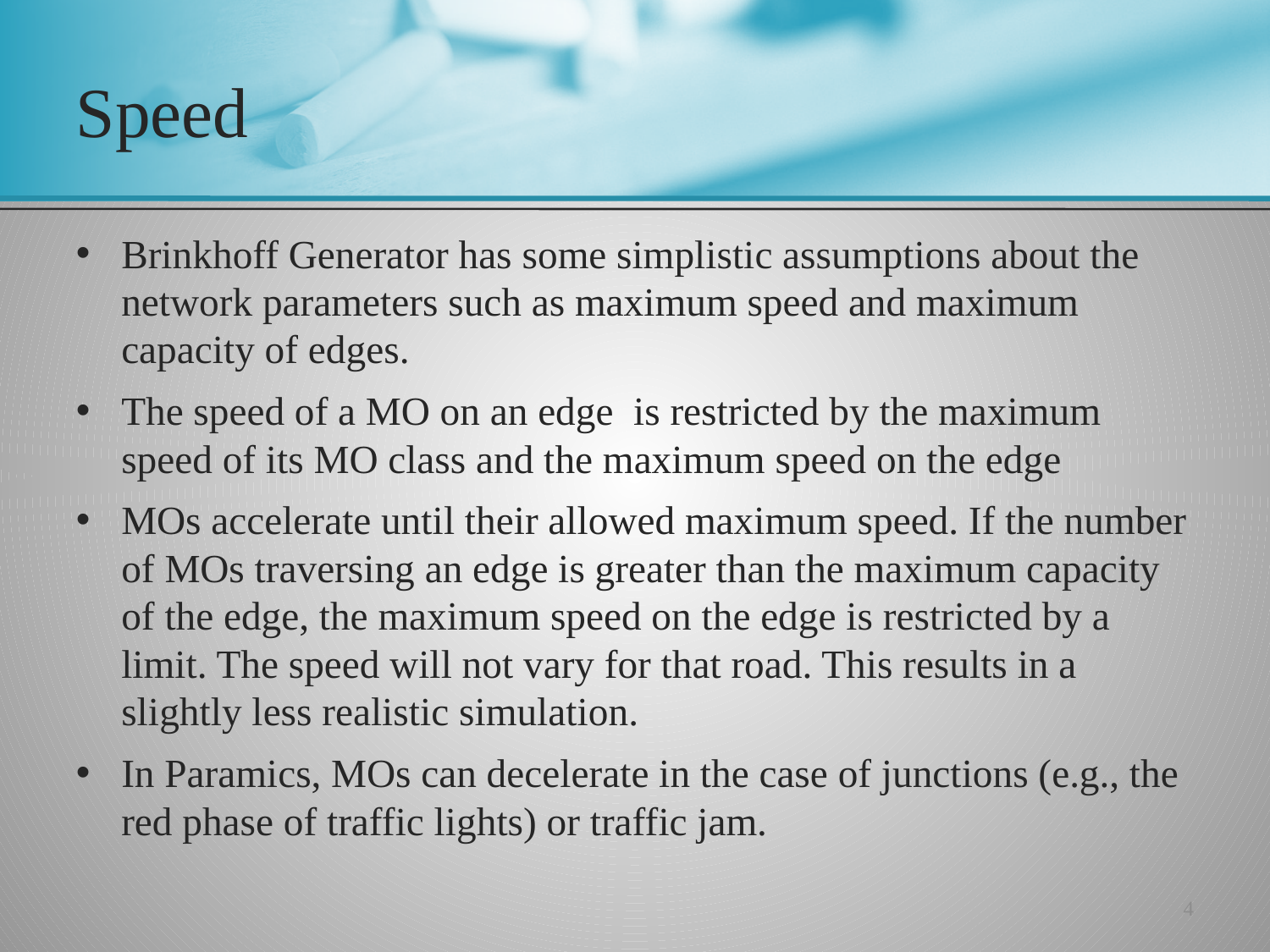

# Speed
Brinkhoff Generator has some simplistic assumptions about the network parameters such as maximum speed and maximum capacity of edges.
The speed of a MO on an edge  is restricted by the maximum speed of its MO class and the maximum speed on the edge
MOs accelerate until their allowed maximum speed. If the number of MOs traversing an edge is greater than the maximum capacity of the edge, the maximum speed on the edge is restricted by a limit. The speed will not vary for that road. This results in a slightly less realistic simulation.
In Paramics, MOs can decelerate in the case of junctions (e.g., the red phase of traffic lights) or traffic jam.

4